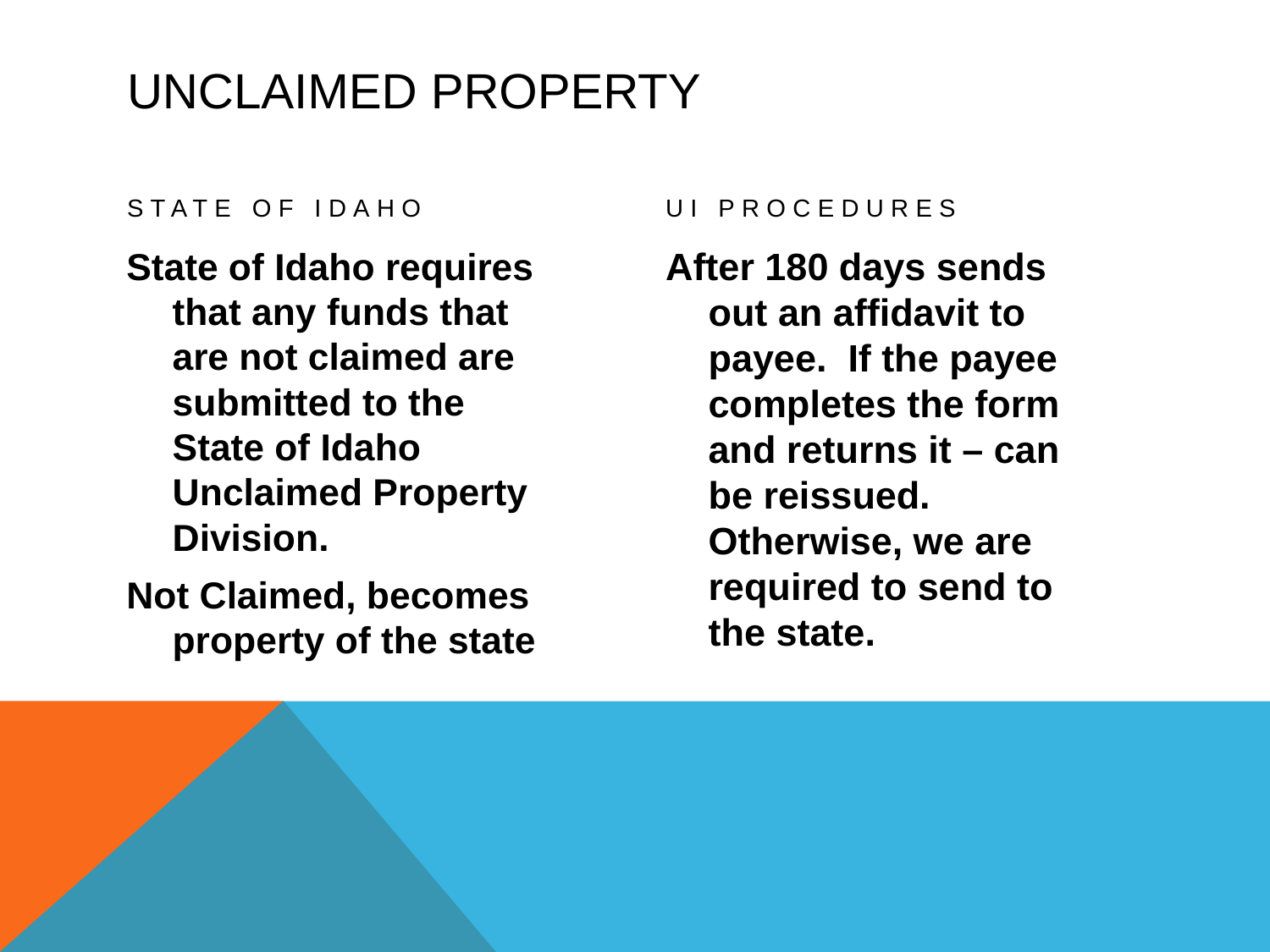

# Unclaimed Property
State of Idaho
UI Procedures
State of Idaho requires that any funds that are not claimed are submitted to the State of Idaho Unclaimed Property Division.
Not Claimed, becomes property of the state
After 180 days sends out an affidavit to payee.  If the payee completes the form and returns it – can be reissued.  Otherwise, we are required to send to the state.